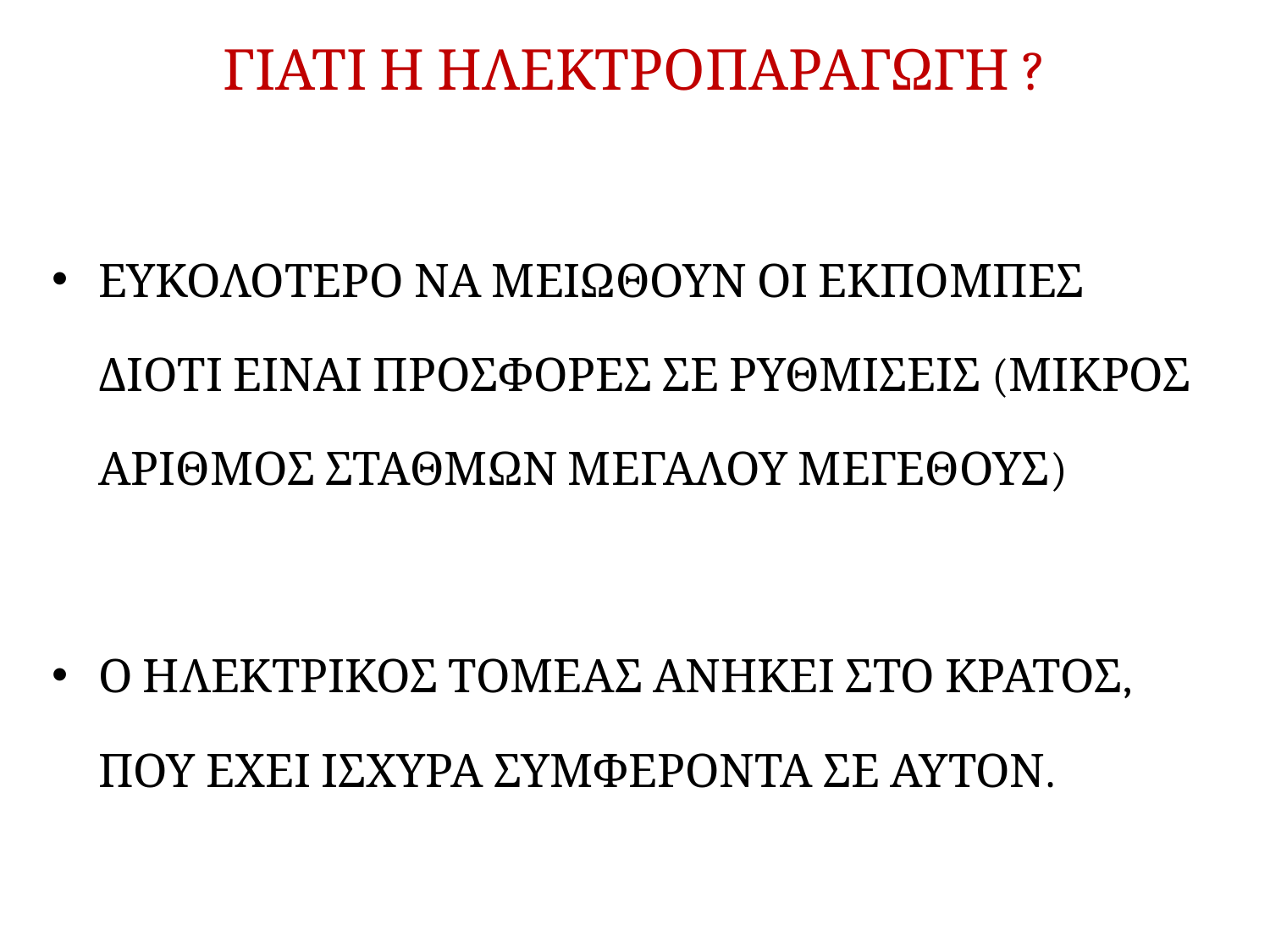

# ΓΙΑΤΙ Η ΗΛΕΚΤΡΟΠΑΡΑΓΩΓΗ ?
ΕΥΚΟΛΟΤΕΡΟ ΝΑ ΜΕΙΩΘΟΥΝ ΟΙ ΕΚΠΟΜΠΕΣ ΔΙΟΤΙ ΕΙΝΑΙ ΠΡΟΣΦΟΡΕΣ ΣΕ ΡΥΘΜΙΣΕΙΣ (ΜΙΚΡΟΣ ΑΡΙΘΜΟΣ ΣΤΑΘΜΩΝ ΜΕΓΑΛΟΥ ΜΕΓΕΘΟΥΣ)

Ο ΗΛΕΚΤΡΙΚΟΣ ΤΟΜΕΑΣ ΑΝΗΚΕΙ ΣΤΟ ΚΡΑΤΟΣ, ΠΟΥ ΕΧΕΙ ΙΣΧΥΡΑ ΣΥΜΦΕΡΟΝΤΑ ΣΕ ΑΥΤΟΝ.